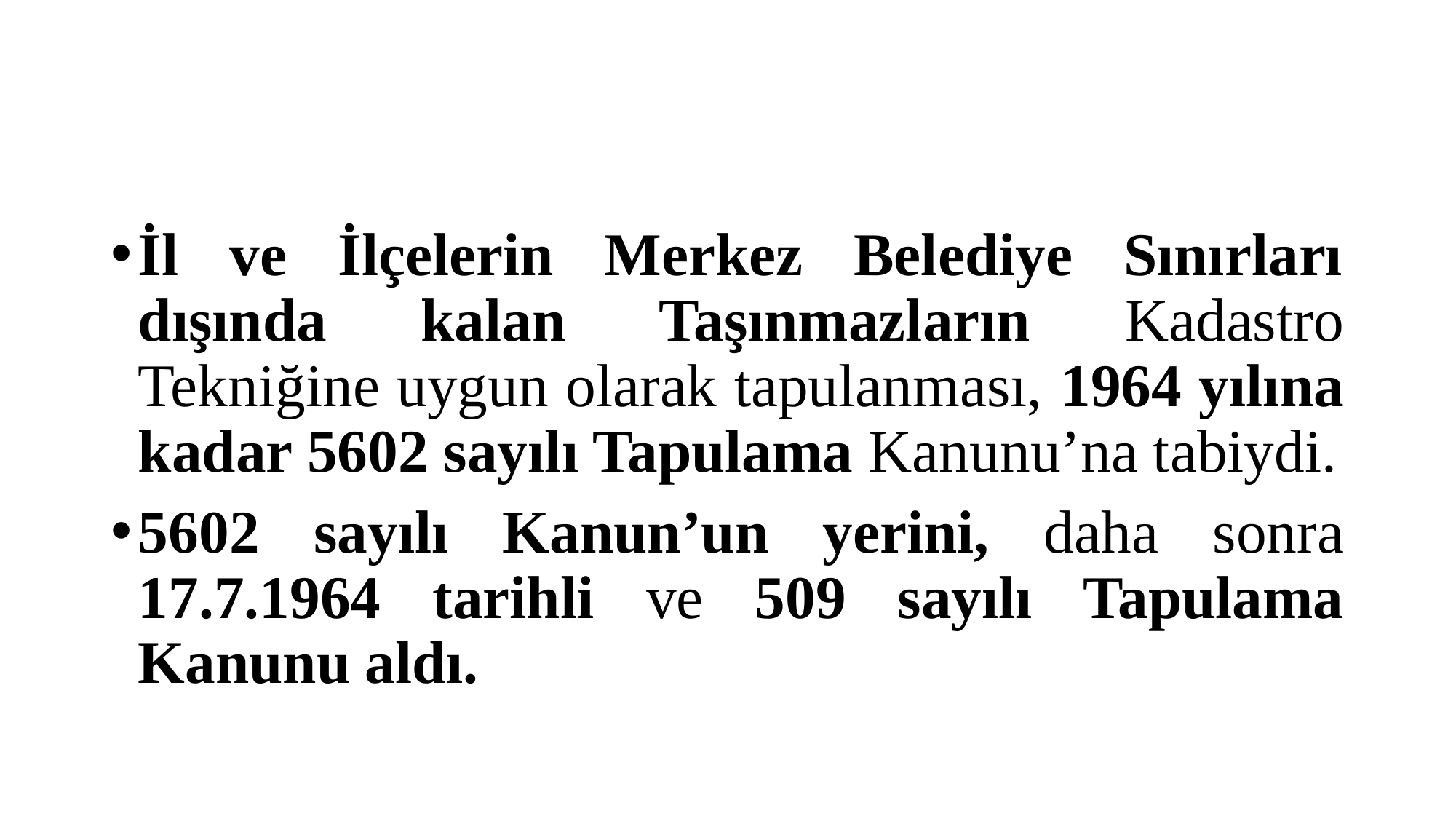

#
İl ve İlçelerin Merkez Belediye Sınırları dışında kalan Taşınmazların Kadastro Tekniğine uygun olarak tapulanması, 1964 yılına kadar 5602 sayılı Tapulama Kanunu’na tabiydi.
5602 sayılı Kanun’un yerini, daha sonra 17.7.1964 tarihli ve 509 sayılı Tapulama Kanunu aldı.